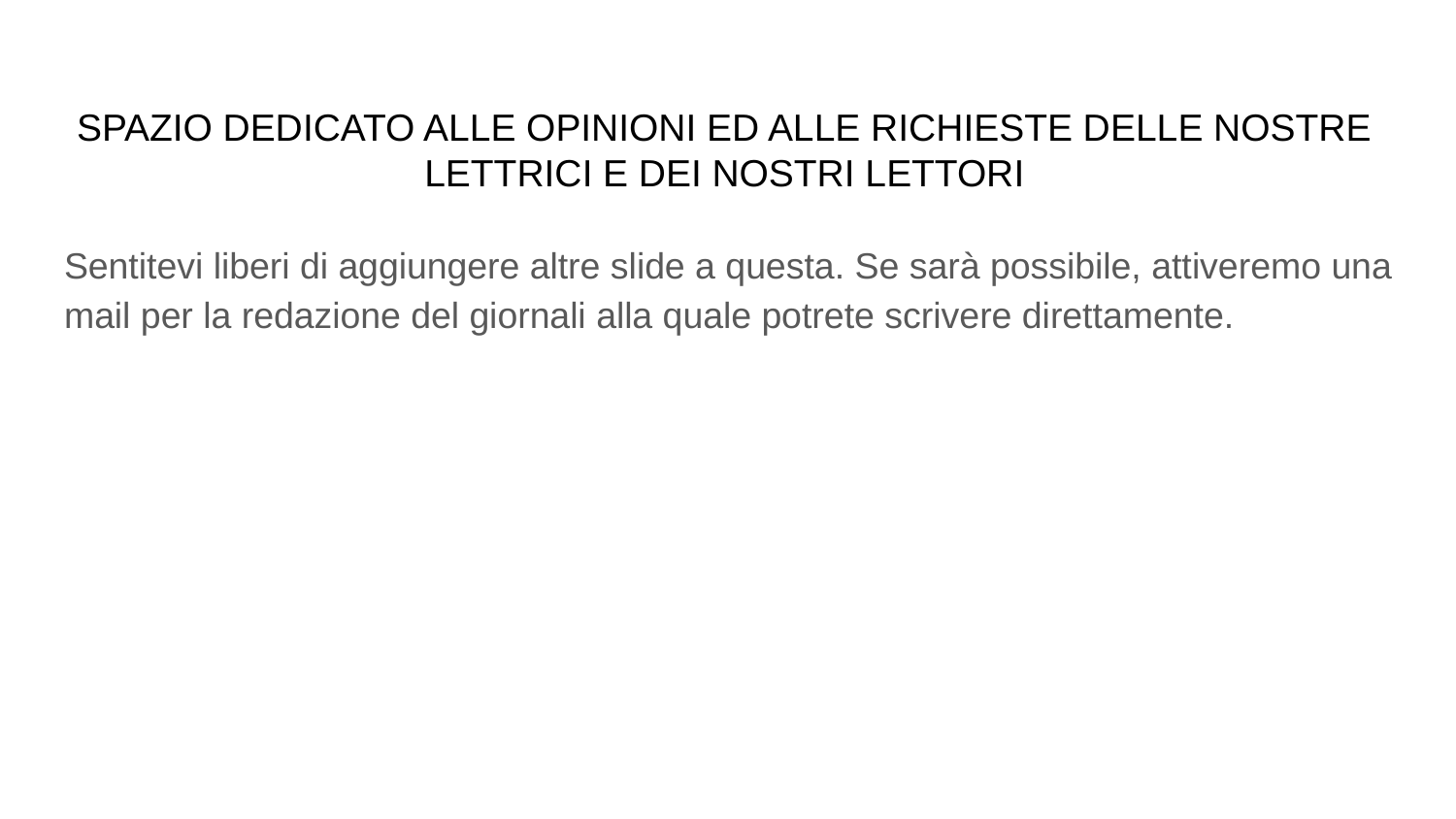

# SPAZIO DEDICATO ALLE OPINIONI ED ALLE RICHIESTE DELLE NOSTRE LETTRICI E DEI NOSTRI LETTORI
Sentitevi liberi di aggiungere altre slide a questa. Se sarà possibile, attiveremo una mail per la redazione del giornali alla quale potrete scrivere direttamente.